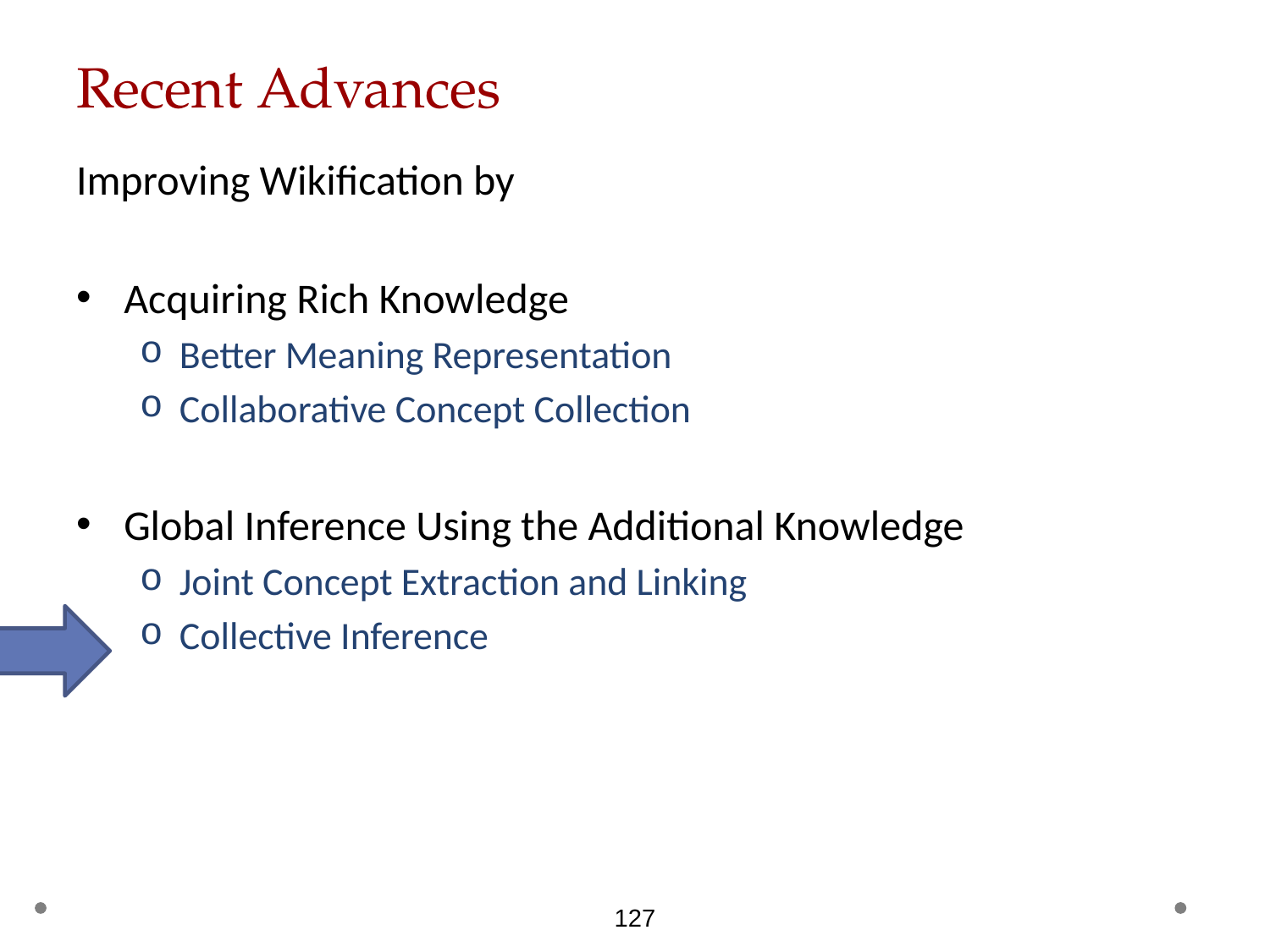

# Recent Advances
Improving Wikification by

Acquiring Rich Knowledge
Better Meaning Representation
Collaborative Concept Collection

Global Inference Using the Additional Knowledge
Joint Concept Extraction and Linking
Collective Inference

127